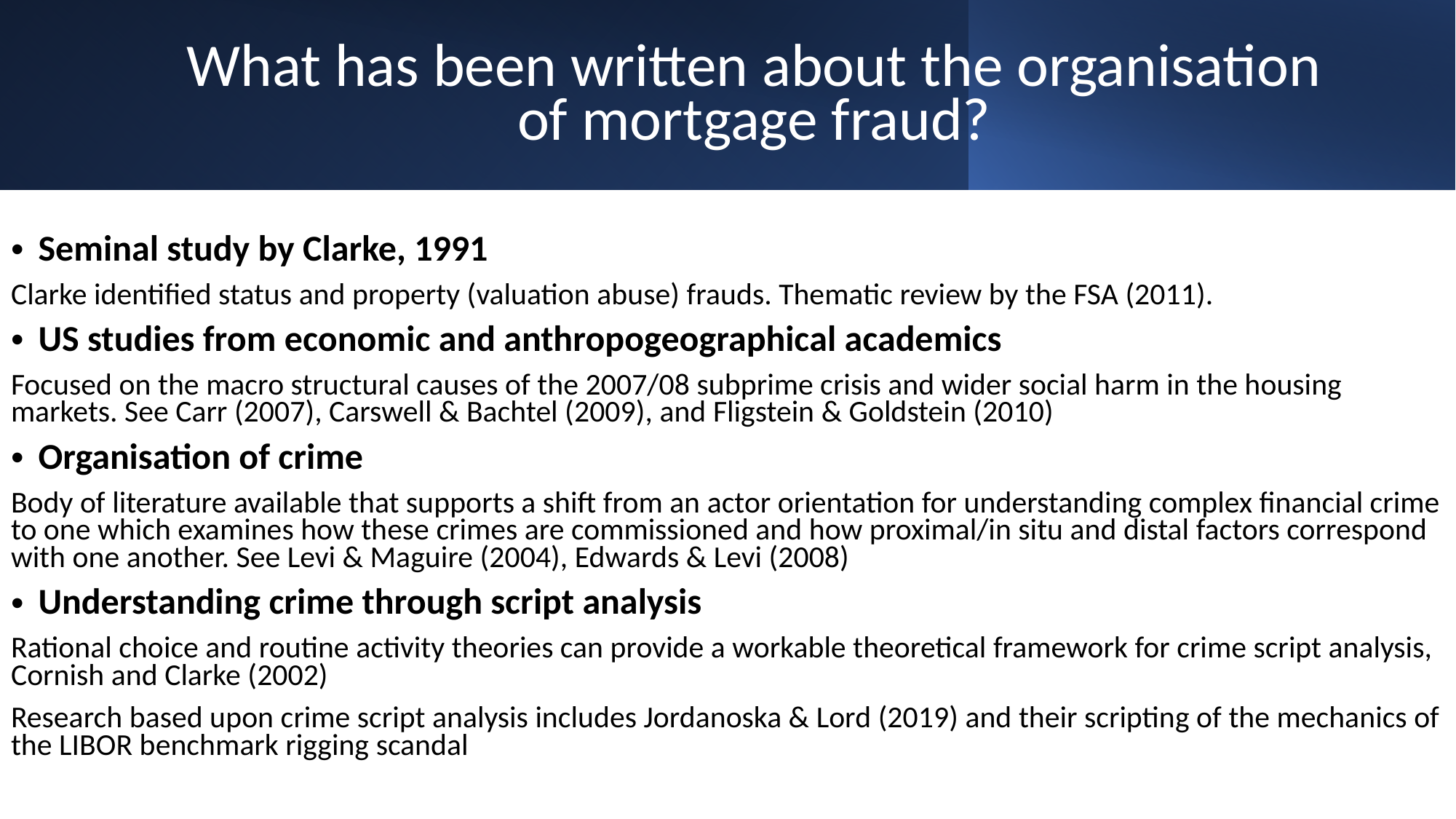

# What has been written about the organisation of mortgage fraud?
Seminal study by Clarke, 1991
Clarke identified status and property (valuation abuse) frauds. Thematic review by the FSA (2011).
US studies from economic and anthropogeographical academics
Focused on the macro structural causes of the 2007/08 subprime crisis and wider social harm in the housing markets. See Carr (2007), Carswell & Bachtel (2009), and Fligstein & Goldstein (2010)
Organisation of crime
Body of literature available that supports a shift from an actor orientation for understanding complex financial crime to one which examines how these crimes are commissioned and how proximal/in situ and distal factors correspond with one another. See Levi & Maguire (2004), Edwards & Levi (2008)
Understanding crime through script analysis
Rational choice and routine activity theories can provide a workable theoretical framework for crime script analysis, Cornish and Clarke (2002)
Research based upon crime script analysis includes Jordanoska & Lord (2019) and their scripting of the mechanics of the LIBOR benchmark rigging scandal